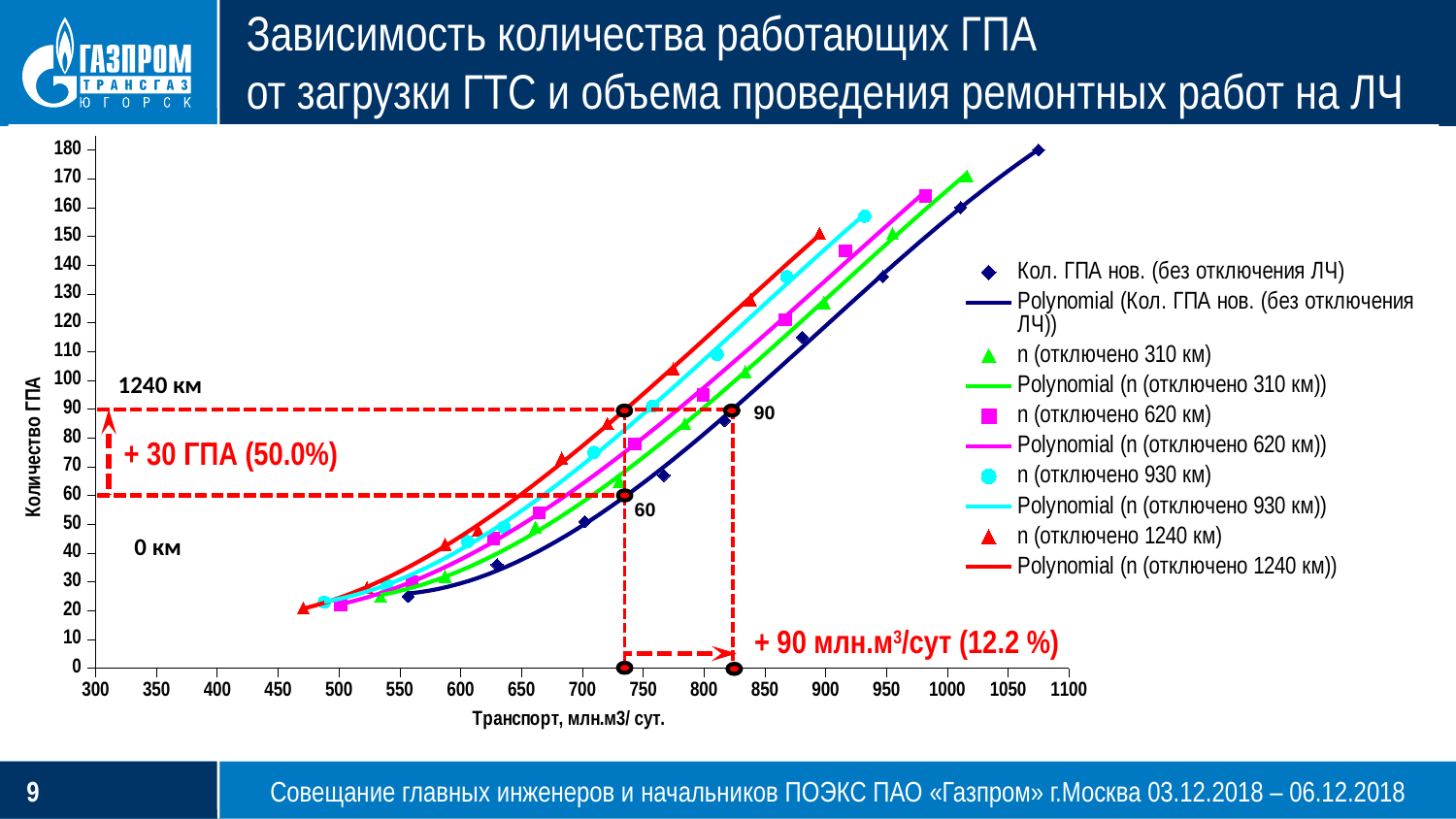

Зависимость количества работающих ГПА
от загрузки ГТС и объема проведения ремонтных работ на ЛЧ

### Chart

| Category | Кол. ГПА нов. (без отключения ЛЧ) | n (отключено 310 км) | n (отключено 620 км) | n (отключено 930 км) | n (отключено 1240 км) |
|---|---|---|---|---|---|

1240 км
90

+ 30 ГПА (50.0%)

60
0 км
+ 90 млн.м3/сут (12.2 %)

Совещание главных инженеров и начальников ПОЭКС ПАО «Газпром» г.Москва 03.12.2018 – 06.12.2018